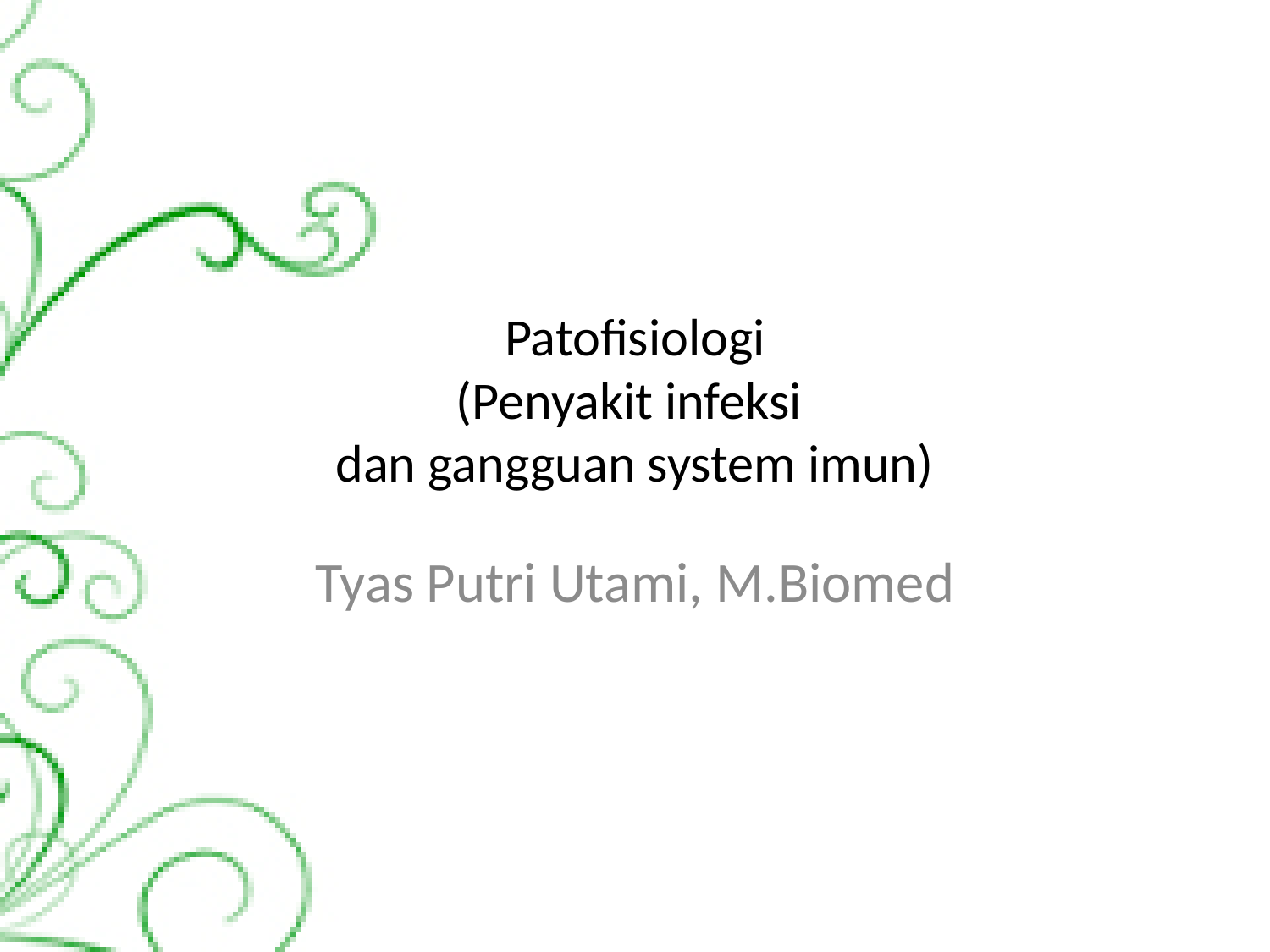

# Patofisiologi (Penyakit infeksi dan gangguan system imun)
Tyas Putri Utami, M.Biomed